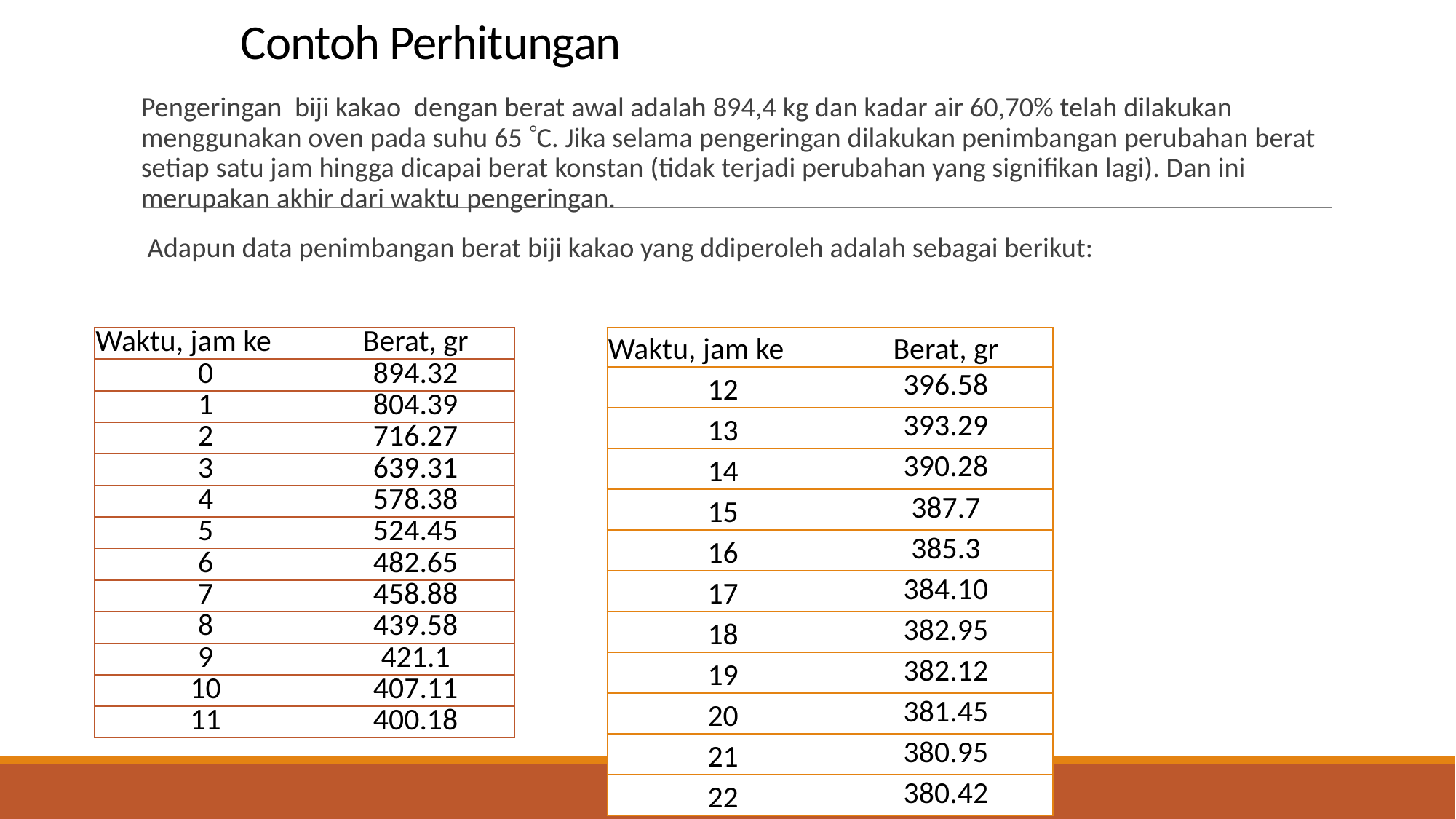

# Contoh Perhitungan
Pengeringan  biji kakao  dengan berat awal adalah 894,4 kg dan kadar air 60,70% telah dilakukan menggunakan oven pada suhu 65 °C. Jika selama pengeringan dilakukan penimbangan perubahan berat setiap satu jam hingga dicapai berat konstan (tidak terjadi perubahan yang signifikan lagi). Dan ini merupakan akhir dari waktu pengeringan.
 Adapun data penimbangan berat biji kakao yang ddiperoleh adalah sebagai berikut:
| Waktu, jam ke | Berat, gr |
| --- | --- |
| 12 | 396.58 |
| 13 | 393.29 |
| 14 | 390.28 |
| 15 | 387.7 |
| 16 | 385.3 |
| 17 | 384.10 |
| 18 | 382.95 |
| 19 | 382.12 |
| 20 | 381.45 |
| 21 | 380.95 |
| 22 | 380.42 |
| Waktu, jam ke | Berat, gr |
| --- | --- |
| 0 | 894.32 |
| 1 | 804.39 |
| 2 | 716.27 |
| 3 | 639.31 |
| 4 | 578.38 |
| 5 | 524.45 |
| 6 | 482.65 |
| 7 | 458.88 |
| 8 | 439.58 |
| 9 | 421.1 |
| 10 | 407.11 |
| 11 | 400.18 |